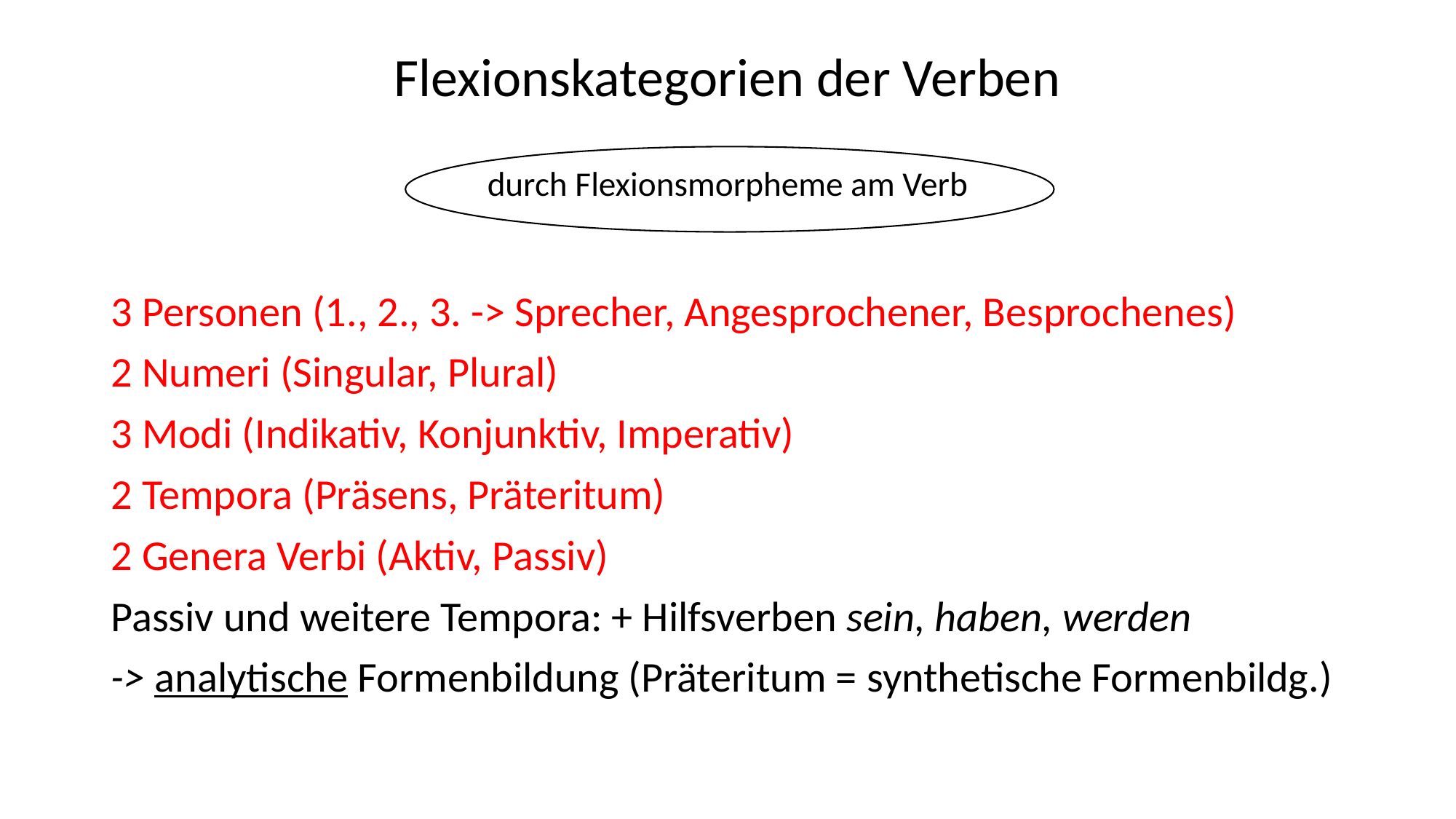

# Flexionskategorien der Verben durch Flexionsmorpheme am Verb

3 Personen (1., 2., 3. -> Sprecher, Angesprochener, Besprochenes)
2 Numeri (Singular, Plural)
3 Modi (Indikativ, Konjunktiv, Imperativ)
2 Tempora (Präsens, Präteritum)
2 Genera Verbi (Aktiv, Passiv)
Passiv und weitere Tempora: + Hilfsverben sein, haben, werden
-> analytische Formenbildung (Präteritum = synthetische Formenbildg.)